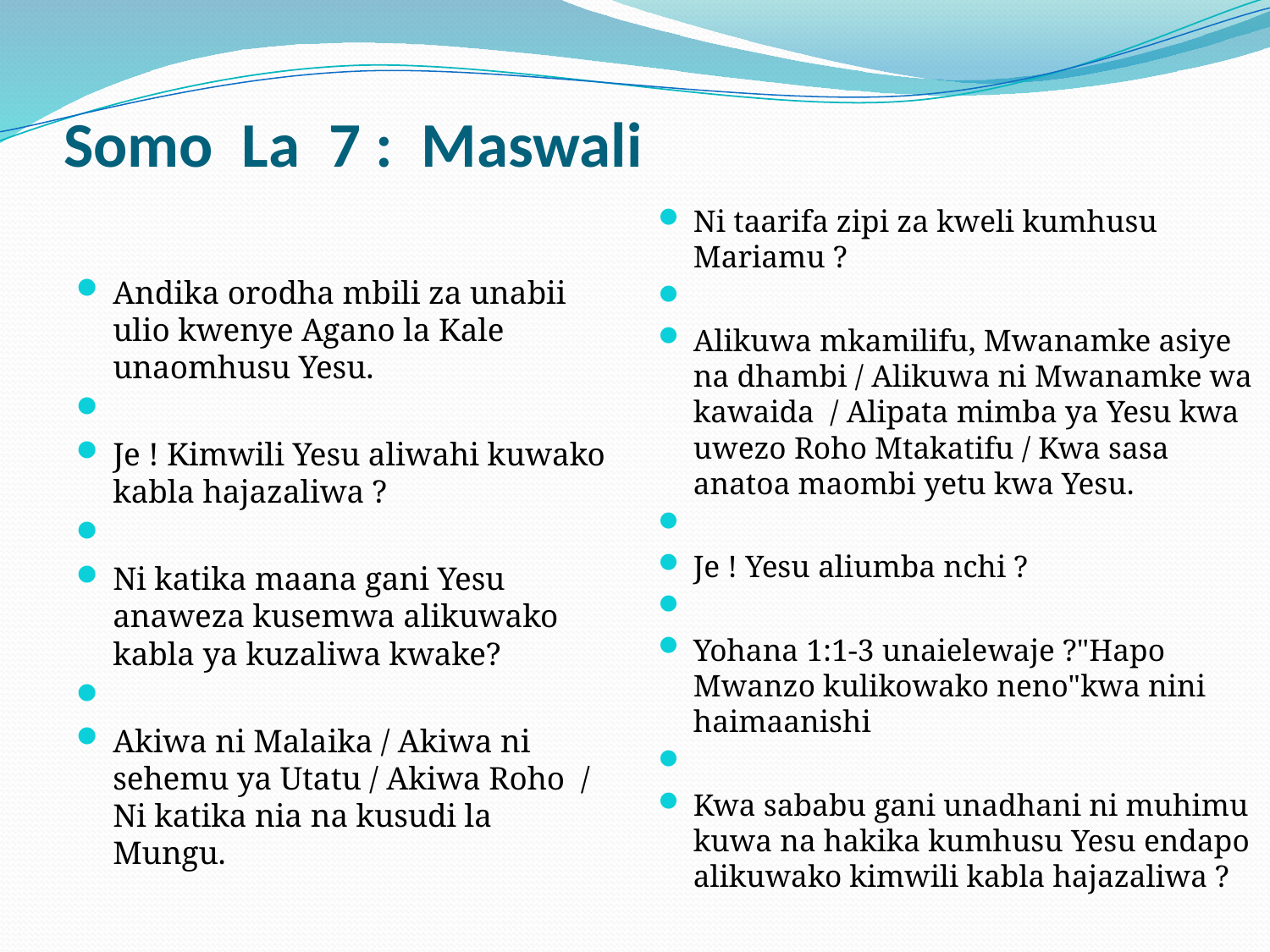

# Somo  La  7 :  Maswali
Ni taarifa zipi za kweli kumhusu Mariamu ?

Alikuwa mkamilifu, Mwanamke asiye na dhambi / Alikuwa ni Mwanamke wa kawaida  / Alipata mimba ya Yesu kwa uwezo Roho Mtakatifu / Kwa sasa anatoa maombi yetu kwa Yesu.

Je ! Yesu aliumba nchi ?

Yohana 1:1-3 unaielewaje ?"Hapo Mwanzo kulikowako neno"kwa nini haimaanishi

Kwa sababu gani unadhani ni muhimu kuwa na hakika kumhusu Yesu endapo alikuwako kimwili kabla hajazaliwa ?

Andika orodha mbili za unabii ulio kwenye Agano la Kale unaomhusu Yesu.

Je ! Kimwili Yesu aliwahi kuwako kabla hajazaliwa ?

Ni katika maana gani Yesu anaweza kusemwa alikuwako kabla ya kuzaliwa kwake?

Akiwa ni Malaika / Akiwa ni sehemu ya Utatu / Akiwa Roho  / Ni katika nia na kusudi la Mungu.